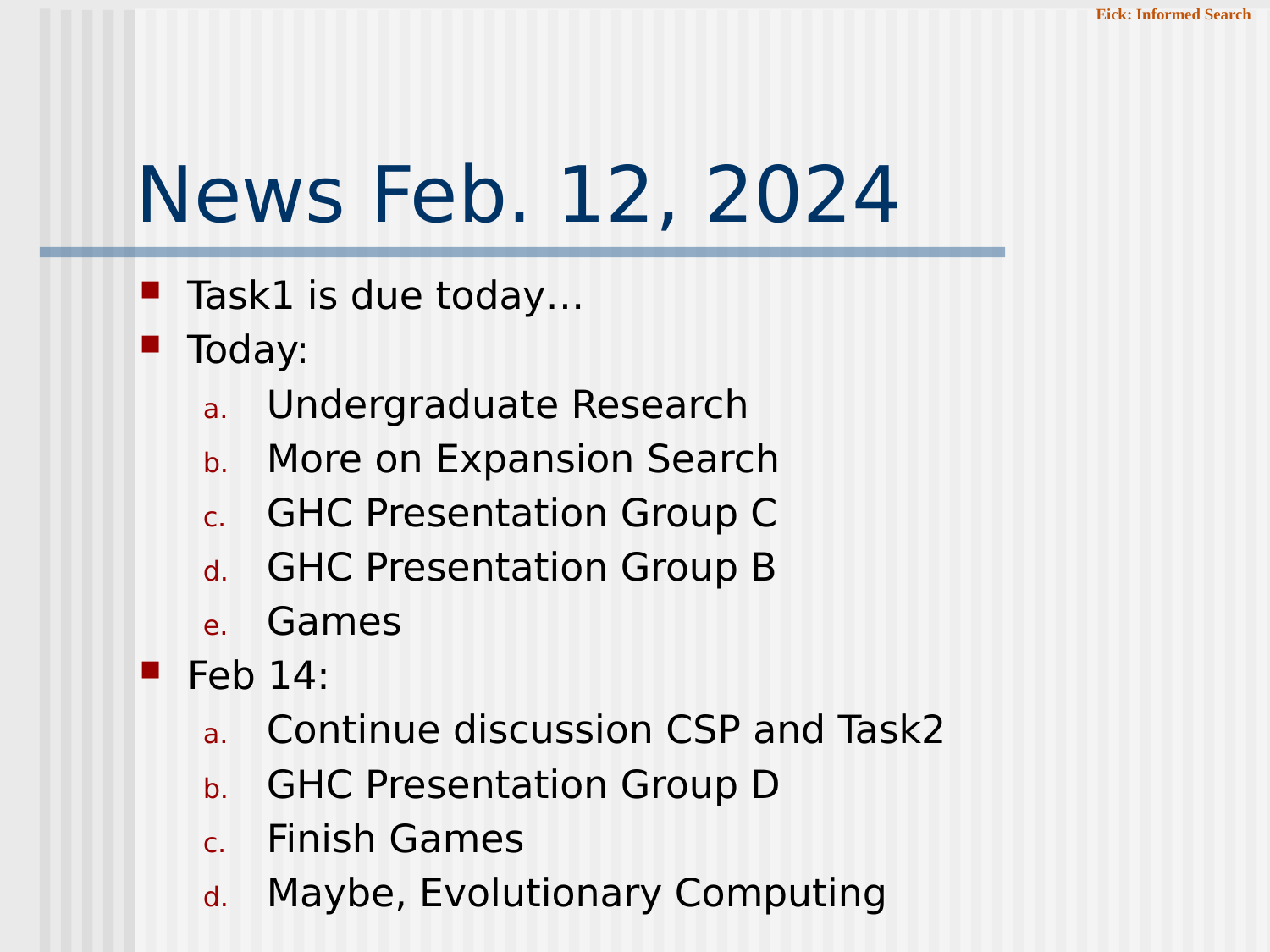

# News Feb. 12, 2024
Task1 is due today…
Today:
Undergraduate Research
More on Expansion Search
GHC Presentation Group C
GHC Presentation Group B
Games
Feb 14:
Continue discussion CSP and Task2
GHC Presentation Group D
Finish Games
Maybe, Evolutionary Computing